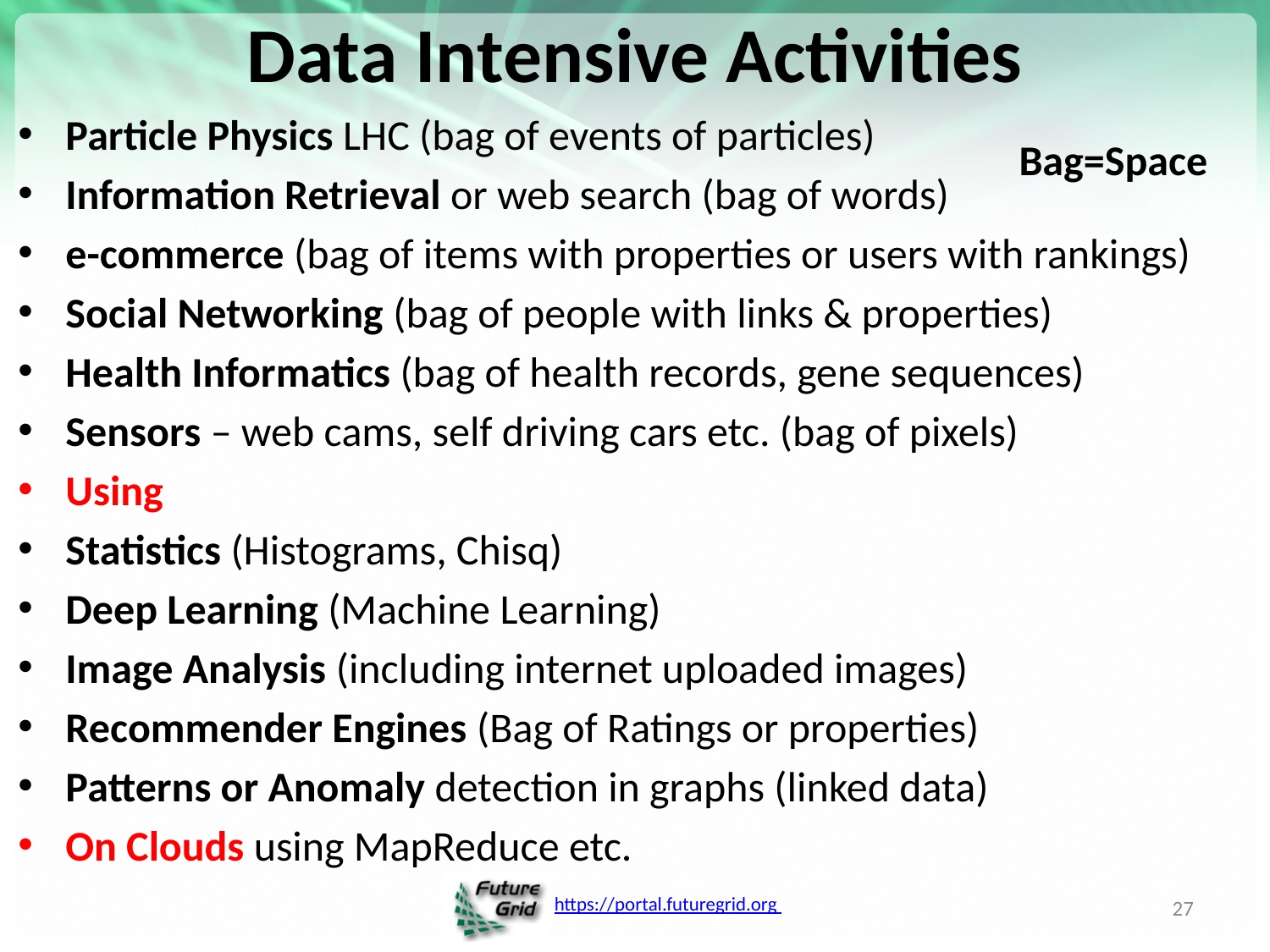

# Data Intensive Activities
Particle Physics LHC (bag of events of particles)
Information Retrieval or web search (bag of words)
e-commerce (bag of items with properties or users with rankings)
Social Networking (bag of people with links & properties)
Health Informatics (bag of health records, gene sequences)
Sensors – web cams, self driving cars etc. (bag of pixels)
Using
Statistics (Histograms, Chisq)
Deep Learning (Machine Learning)
Image Analysis (including internet uploaded images)
Recommender Engines (Bag of Ratings or properties)
Patterns or Anomaly detection in graphs (linked data)
On Clouds using MapReduce etc.

Bag=Space
27